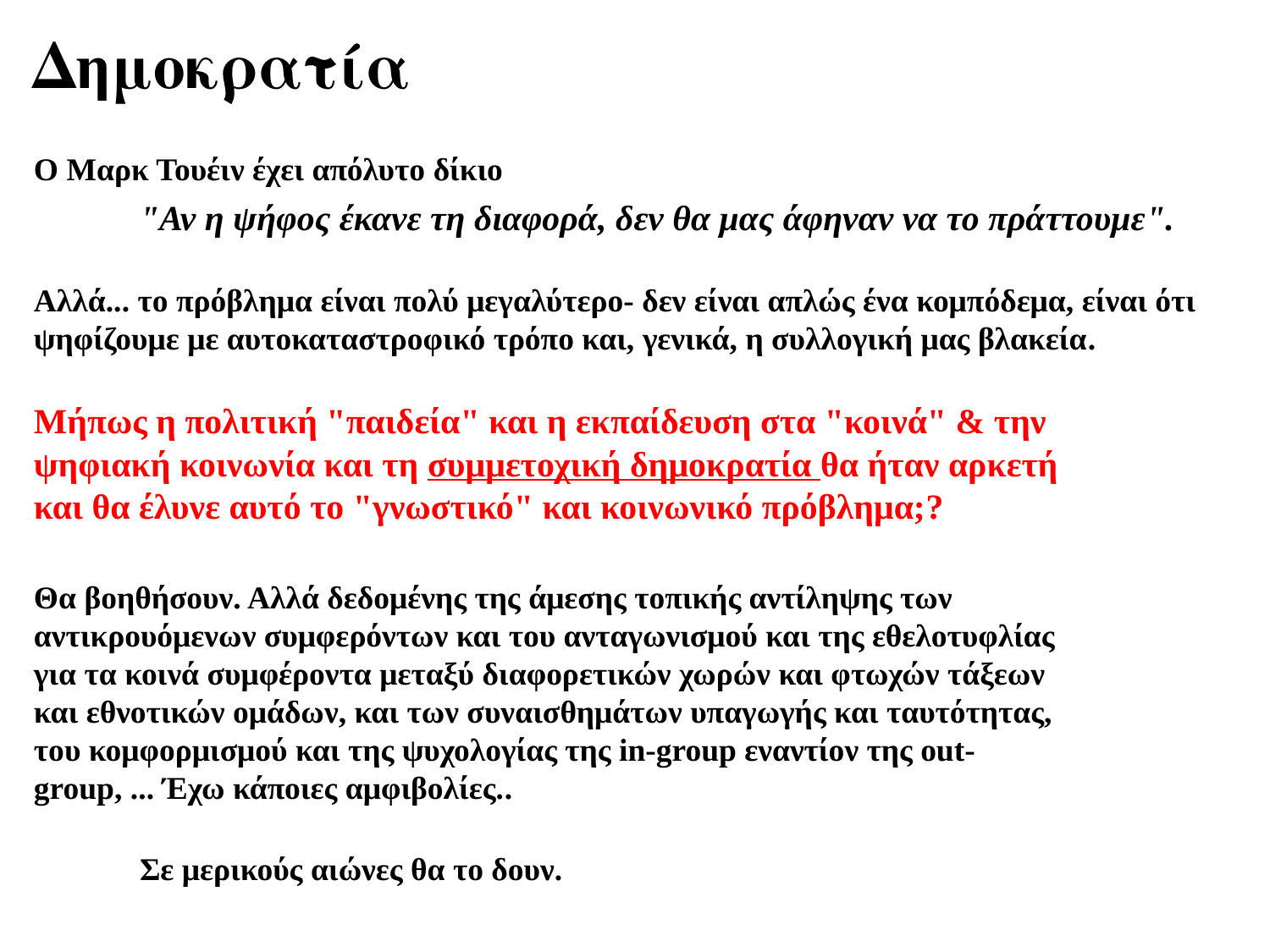

# Δημοκρατία
Ο Μαρκ Τουέιν έχει απόλυτο δίκιο
"Αν η ψήφος έκανε τη διαφορά, δεν θα μας άφηναν να το πράττουμε".

Αλλά... το πρόβλημα είναι πολύ μεγαλύτερο- δεν είναι απλώς ένα κομπόδεμα, είναι ότι ψηφίζουμε με αυτοκαταστροφικό τρόπο και, γενικά, η συλλογική μας βλακεία.

Μήπως η πολιτική "παιδεία" και η εκπαίδευση στα "κοινά" & την ψηφιακή κοινωνία και τη συμμετοχική δημοκρατία θα ήταν αρκετή και θα έλυνε αυτό το "γνωστικό" και κοινωνικό πρόβλημα;?

Θα βοηθήσουν. Αλλά δεδομένης της άμεσης τοπικής αντίληψης των αντικρουόμενων συμφερόντων και του ανταγωνισμού και της εθελοτυφλίας για τα κοινά συμφέροντα μεταξύ διαφορετικών χωρών και φτωχών τάξεων και εθνοτικών ομάδων, και των συναισθημάτων υπαγωγής και ταυτότητας, του κομφορμισμού και της ψυχολογίας της in-group εναντίον της out-group, ... Έχω κάποιες αμφιβολίες..

Σε μερικούς αιώνες θα το δουν.